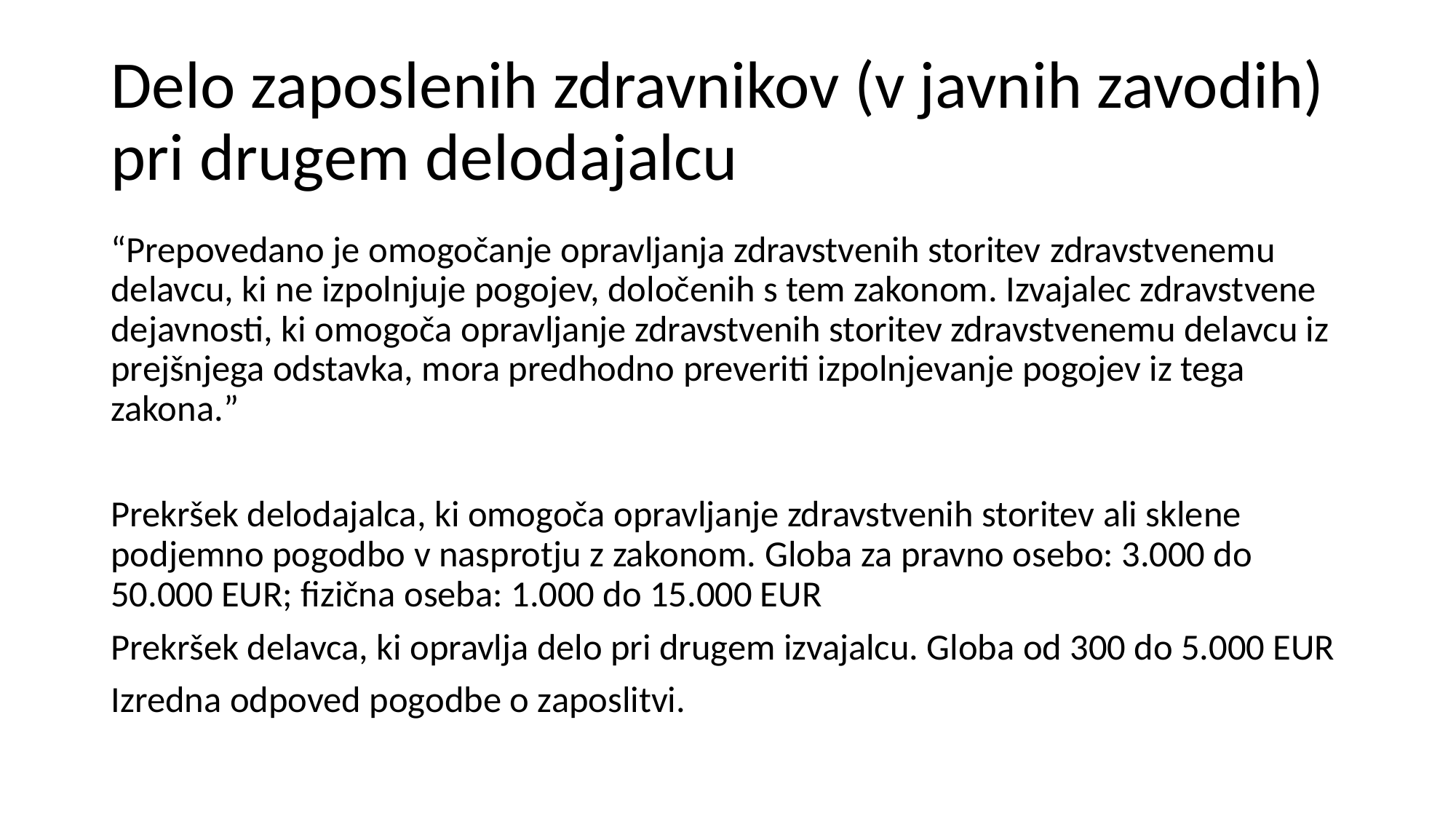

# Delo zaposlenih zdravnikov (v javnih zavodih) pri drugem delodajalcu
“Prepovedano je omogočanje opravljanja zdravstvenih storitev zdravstvenemu delavcu, ki ne izpolnjuje pogojev, določenih s tem zakonom. Izvajalec zdravstvene dejavnosti, ki omogoča opravljanje zdravstvenih storitev zdravstvenemu delavcu iz prejšnjega odstavka, mora predhodno preveriti izpolnjevanje pogojev iz tega zakona.”

Prekršek delodajalca, ki omogoča opravljanje zdravstvenih storitev ali sklene podjemno pogodbo v nasprotju z zakonom. Globa za pravno osebo: 3.000 do 50.000 EUR; fizična oseba: 1.000 do 15.000 EUR
Prekršek delavca, ki opravlja delo pri drugem izvajalcu. Globa od 300 do 5.000 EUR
Izredna odpoved pogodbe o zaposlitvi.